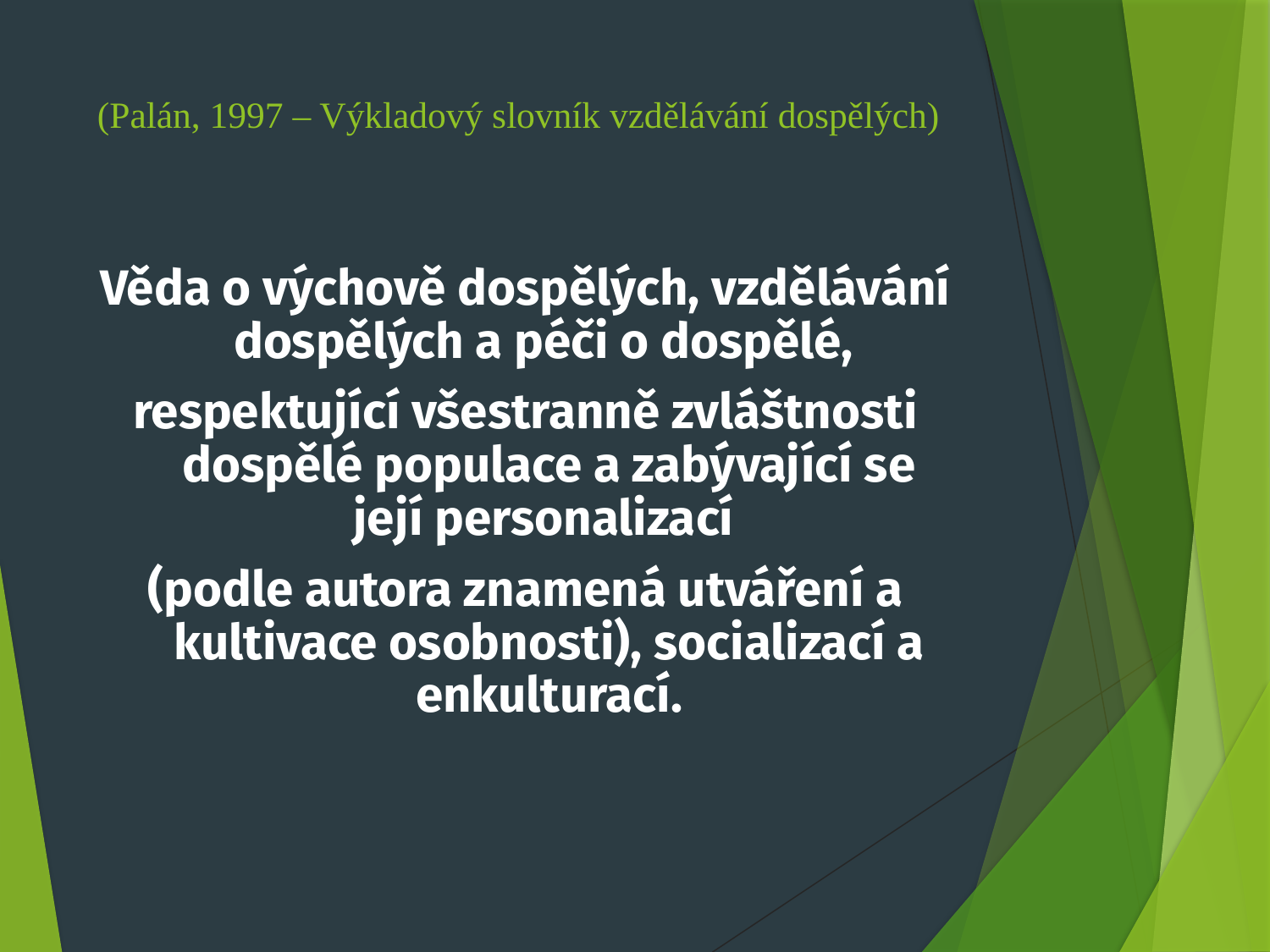

# (Palán, 1997 – Výkladový slovník vzdělávání dospělých)
Věda o výchově dospělých, vzdělávání dospělých a péči o dospělé,
respektující všestranně zvláštnosti dospělé populace a zabývající se její personalizací
(podle autora znamená utváření a kultivace osobnosti), socializací a enkulturací.